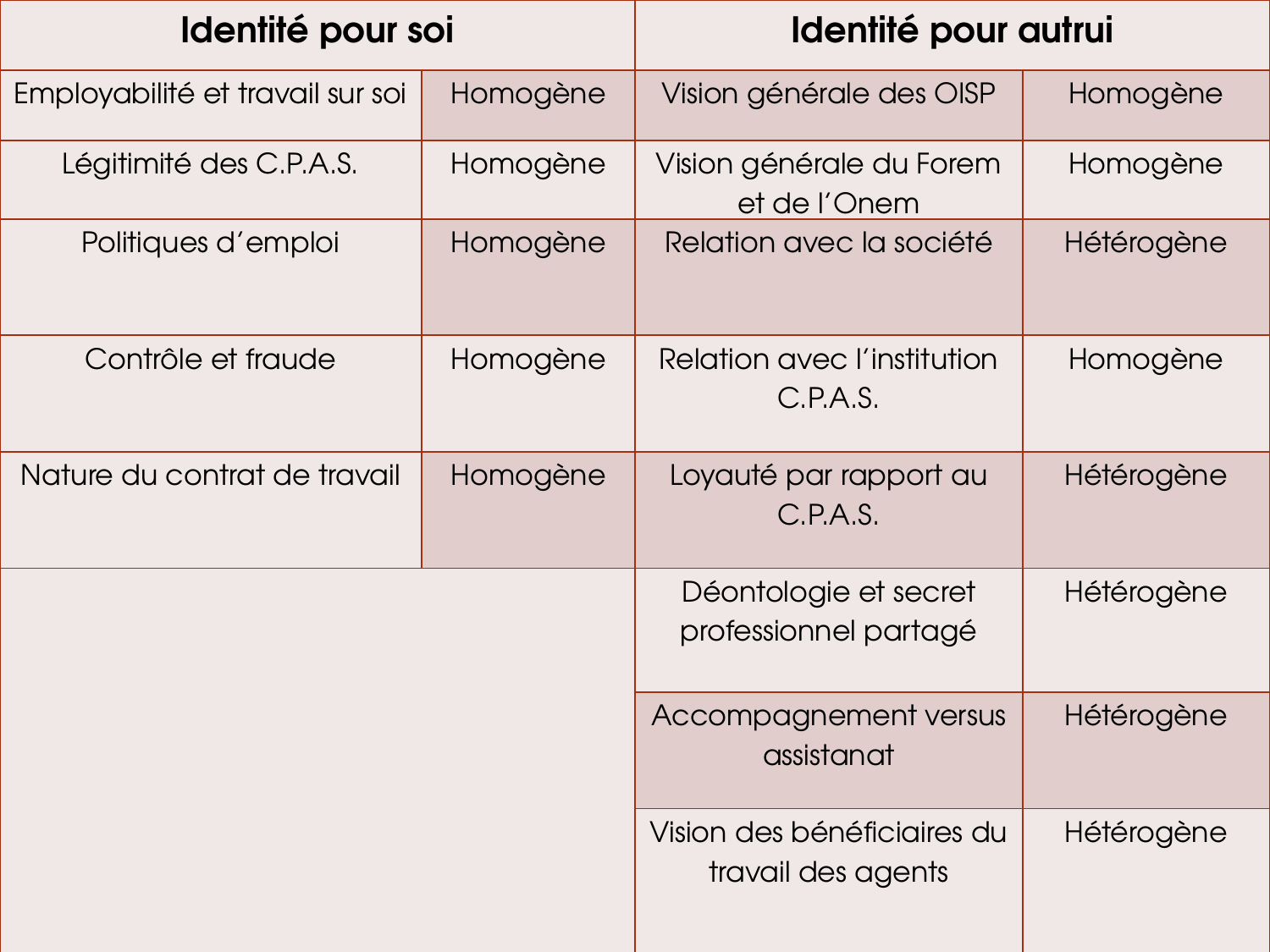

| Identité pour soi |  | Identité pour autrui |  |
| --- | --- | --- | --- |
| Employabilité et travail sur soi | Homogène | Vision générale des OISP | Homogène |
| Légitimité des C.P.A.S. | Homogène | Vision générale du Forem et de l’Onem | Homogène |
| Politiques d’emploi | Homogène | Relation avec la société | Hétérogène |
| Contrôle et fraude | Homogène | Relation avec l’institution C.P.A.S. | Homogène |
| Nature du contrat de travail | Homogène | Loyauté par rapport au C.P.A.S. | Hétérogène |
|  |  | Déontologie et secret professionnel partagé | Hétérogène |
|  |  | Accompagnement versus assistanat | Hétérogène |
|  |  | Vision des bénéficiaires du travail des agents | Hétérogène |
# Homogénéité Vs hétérogénéité